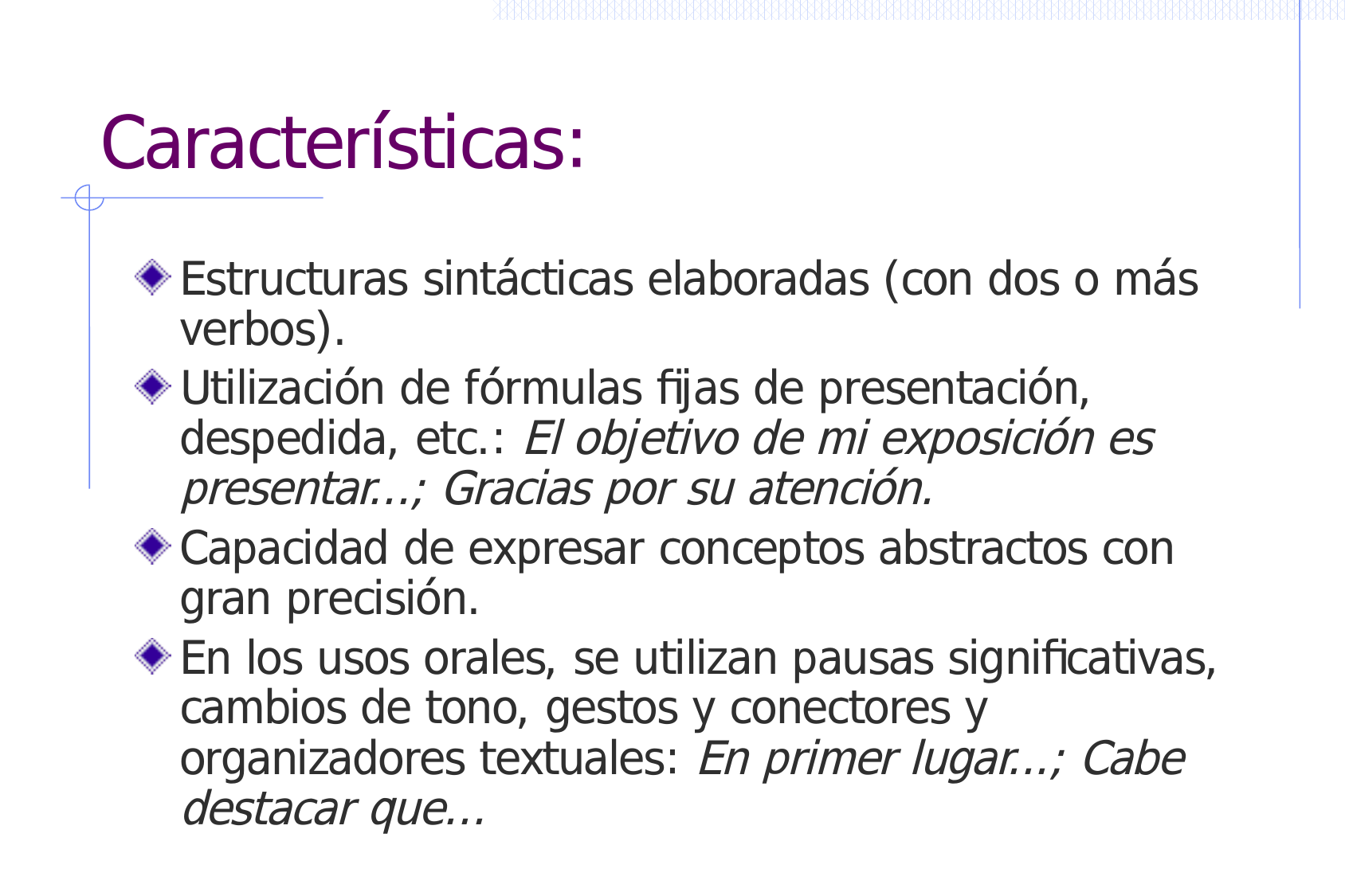

# Características:
Estructuras sintácticas elaboradas (con dos o más verbos).
Utilización de fórmulas fijas de presentación, despedida, etc.: El objetivo de mi exposición es presentar...; Gracias por su atención.
Capacidad de expresar conceptos abstractos con gran precisión.
En los usos orales, se utilizan pausas significativas, cambios de tono, gestos y conectores y organizadores textuales: En primer lugar...; Cabe destacar que...